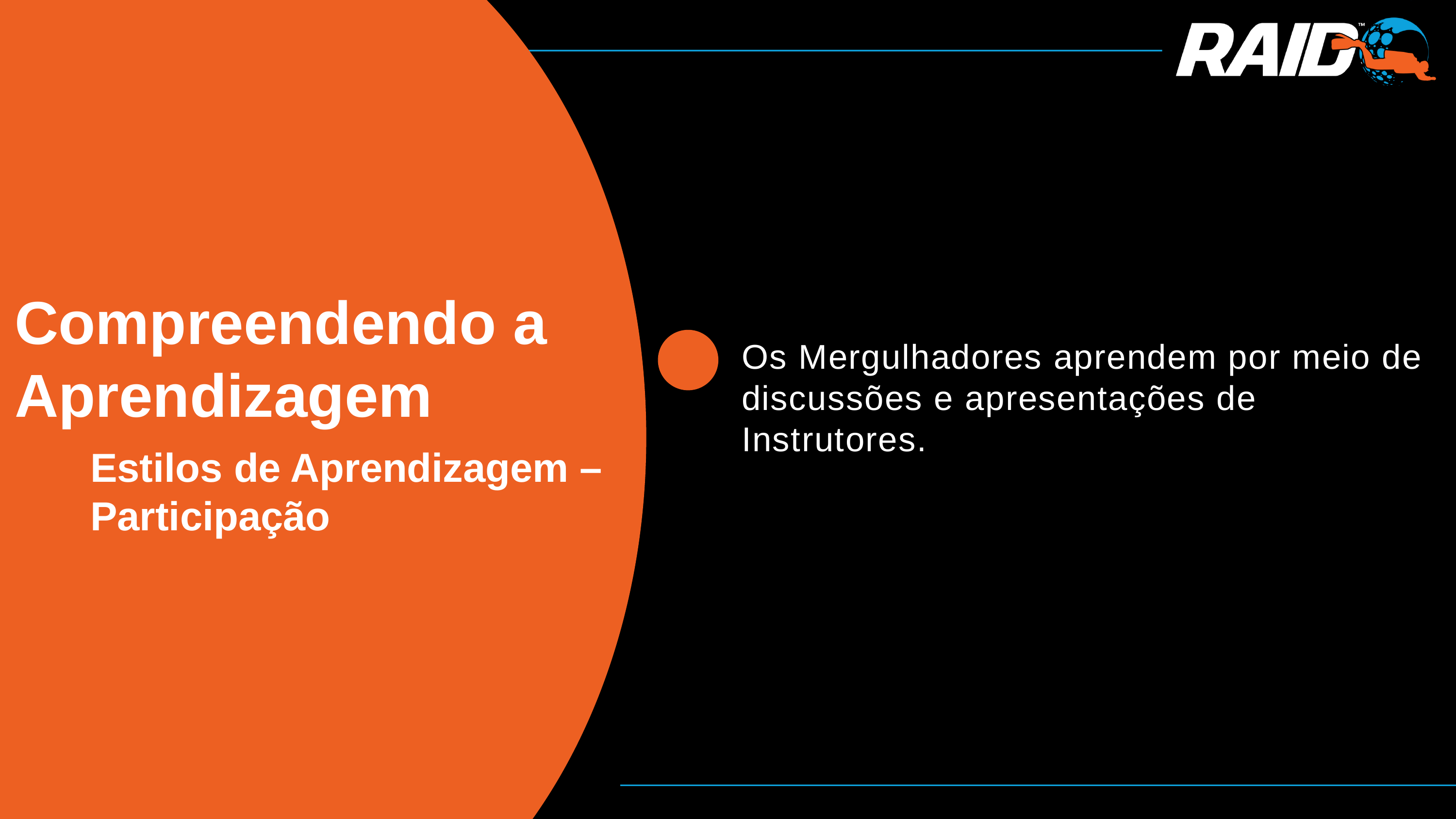

Compreendendo a Aprendizagem

Os Mergulhadores aprendem por meio de discussões e apresentações de Instrutores.
Estilos de Aprendizagem – Participação